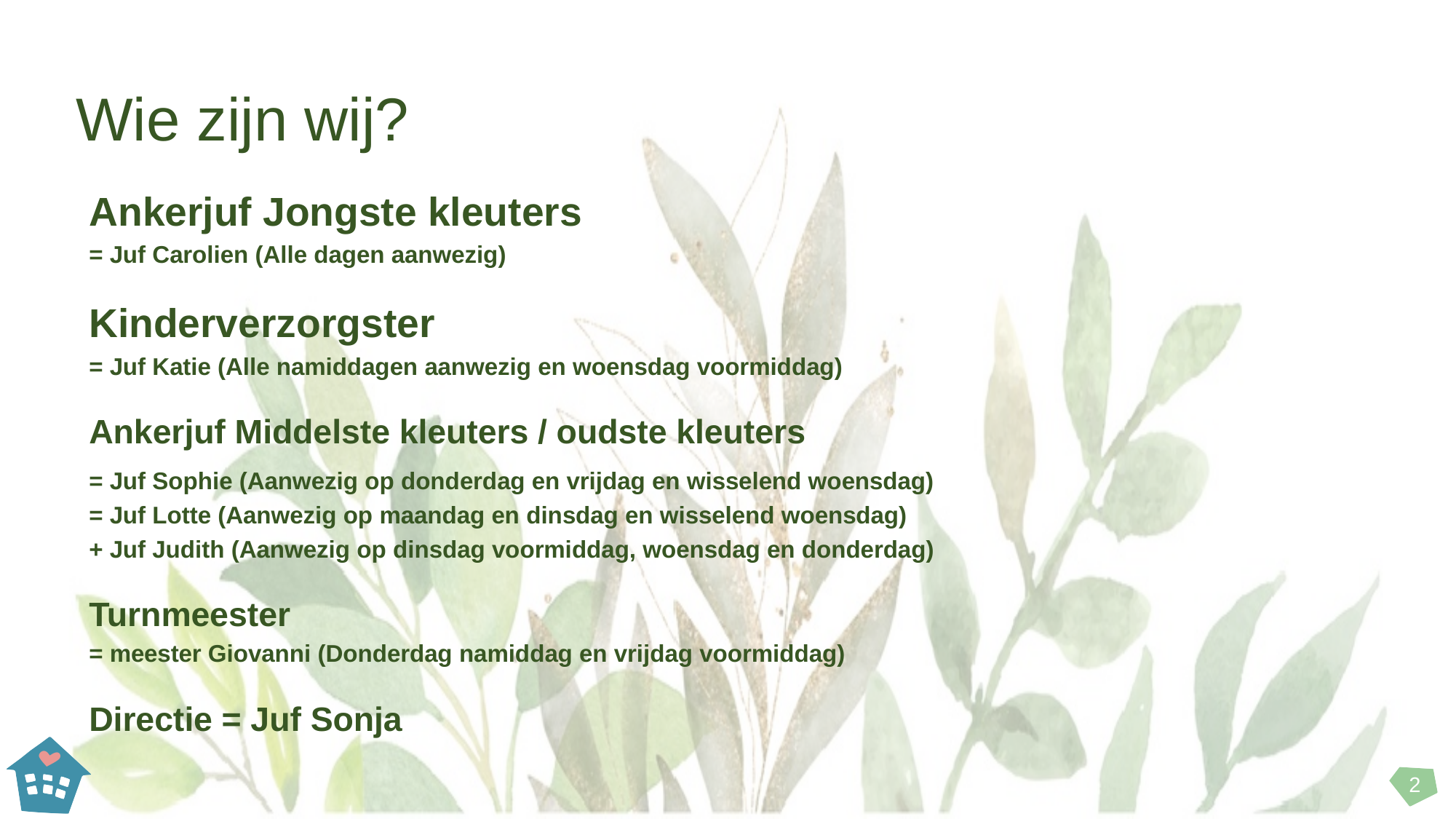

# Wie zijn wij?

Ankerjuf Jongste kleuters
= Juf Carolien (Alle dagen aanwezig)

Kinderverzorgster
= Juf Katie (Alle namiddagen aanwezig en woensdag voormiddag)

Ankerjuf Middelste kleuters / oudste kleuters
= Juf Sophie (Aanwezig op donderdag en vrijdag en wisselend woensdag)
= Juf Lotte (Aanwezig op maandag en dinsdag en wisselend woensdag)
+ Juf Judith (Aanwezig op dinsdag voormiddag, woensdag en donderdag)

Turnmeester
= meester Giovanni (Donderdag namiddag en vrijdag voormiddag)

Directie = Juf Sonja